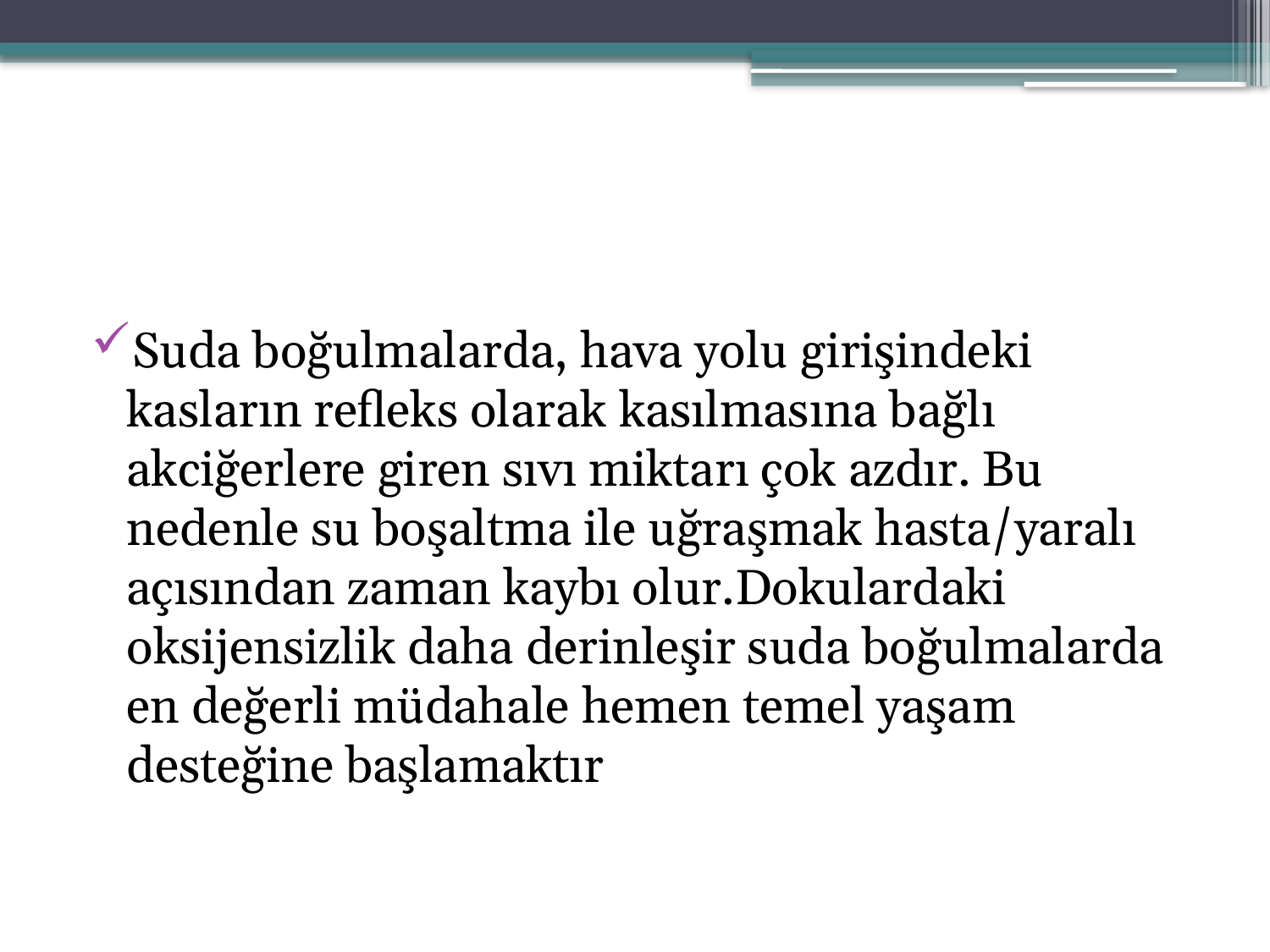

#
Suda boğulmalarda, hava yolu girişindeki kasların refleks olarak kasılmasına bağlı akciğerlere giren sıvı miktarı çok azdır. Bu nedenle su boşaltma ile uğraşmak hasta/yaralı açısından zaman kaybı olur.Dokulardaki oksijensizlik daha derinleşir suda boğulmalarda en değerli müdahale hemen temel yaşam desteğine başlamaktır